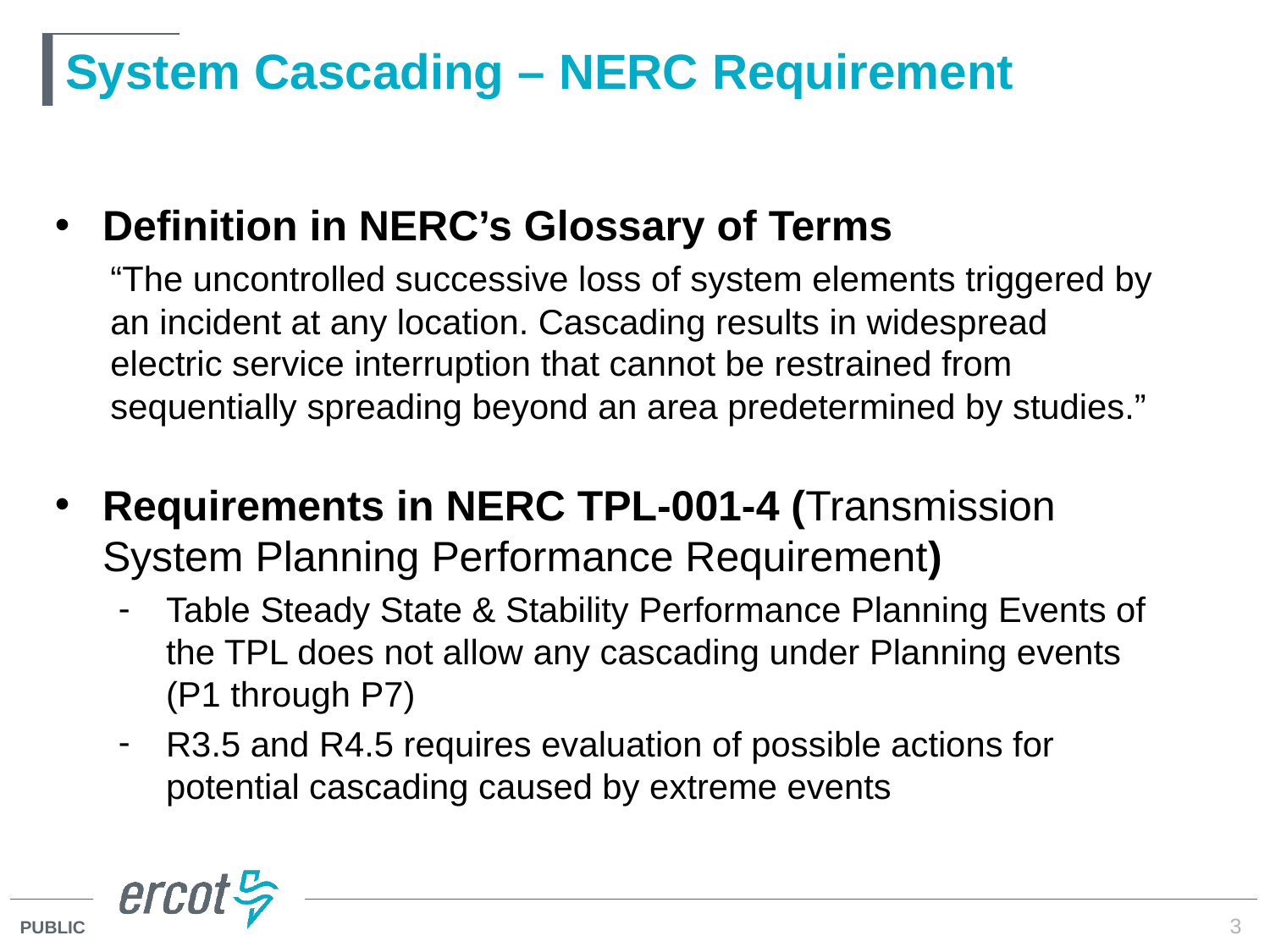

# System Cascading – NERC Requirement
Definition in NERC’s Glossary of Terms
“The uncontrolled successive loss of system elements triggered by an incident at any location. Cascading results in widespread electric service interruption that cannot be restrained from sequentially spreading beyond an area predetermined by studies.”

Requirements in NERC TPL-001-4 (Transmission System Planning Performance Requirement)
Table Steady State & Stability Performance Planning Events of the TPL does not allow any cascading under Planning events (P1 through P7)
R3.5 and R4.5 requires evaluation of possible actions for potential cascading caused by extreme events

3